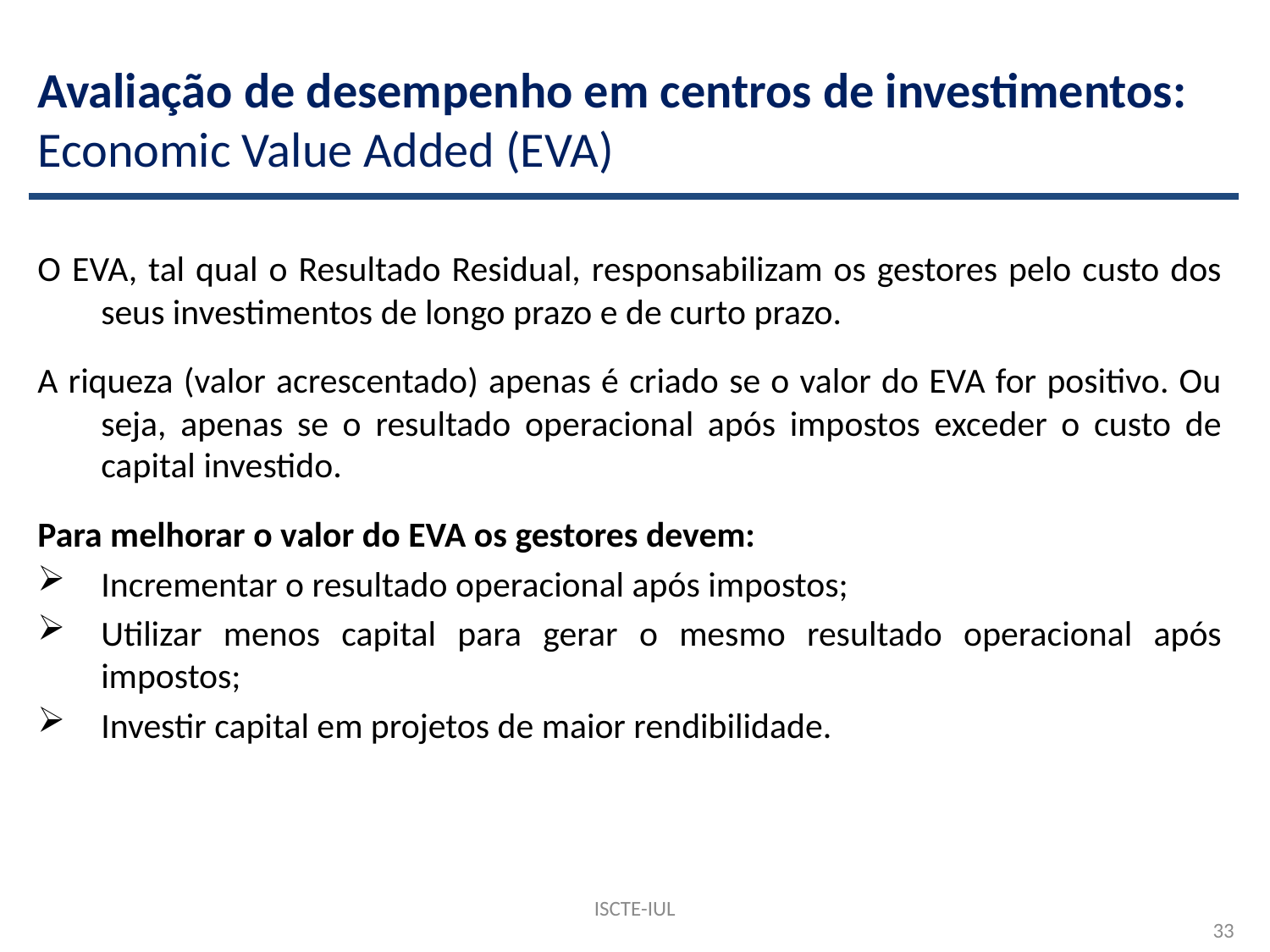

# Avaliação de desempenho em centros de investimentos: Economic Value Added (EVA)

O EVA, tal qual o Resultado Residual, responsabilizam os gestores pelo custo dos seus investimentos de longo prazo e de curto prazo.

A riqueza (valor acrescentado) apenas é criado se o valor do EVA for positivo. Ou seja, apenas se o resultado operacional após impostos exceder o custo de capital investido.

Para melhorar o valor do EVA os gestores devem:
Incrementar o resultado operacional após impostos;
Utilizar menos capital para gerar o mesmo resultado operacional após impostos;
Investir capital em projetos de maior rendibilidade.

ISCTE-IUL
33